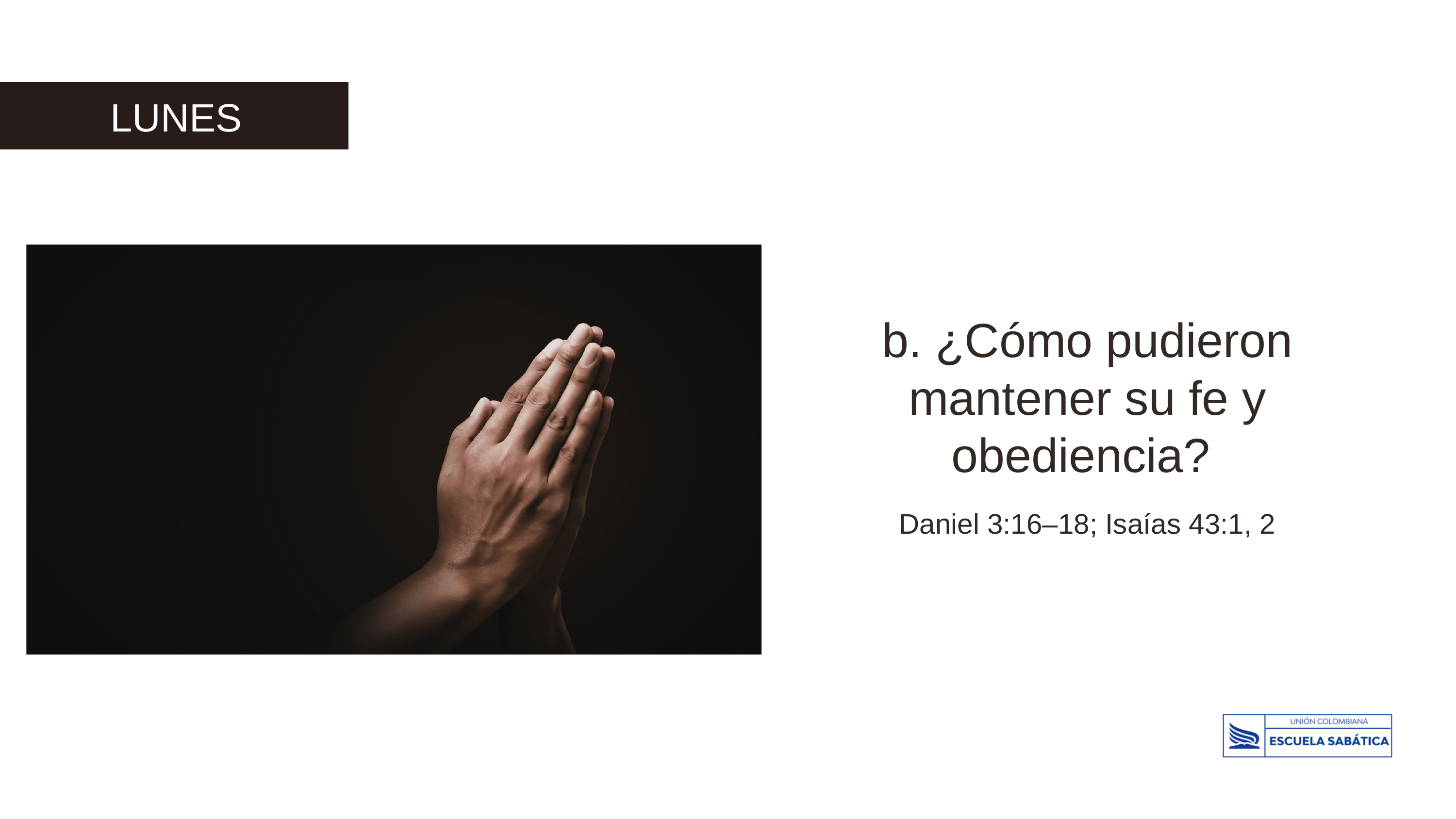

LUNES

b. ¿Cómo pudieron mantener su fe y obediencia?
Daniel 3:16–18; Isaías 43:1, 2